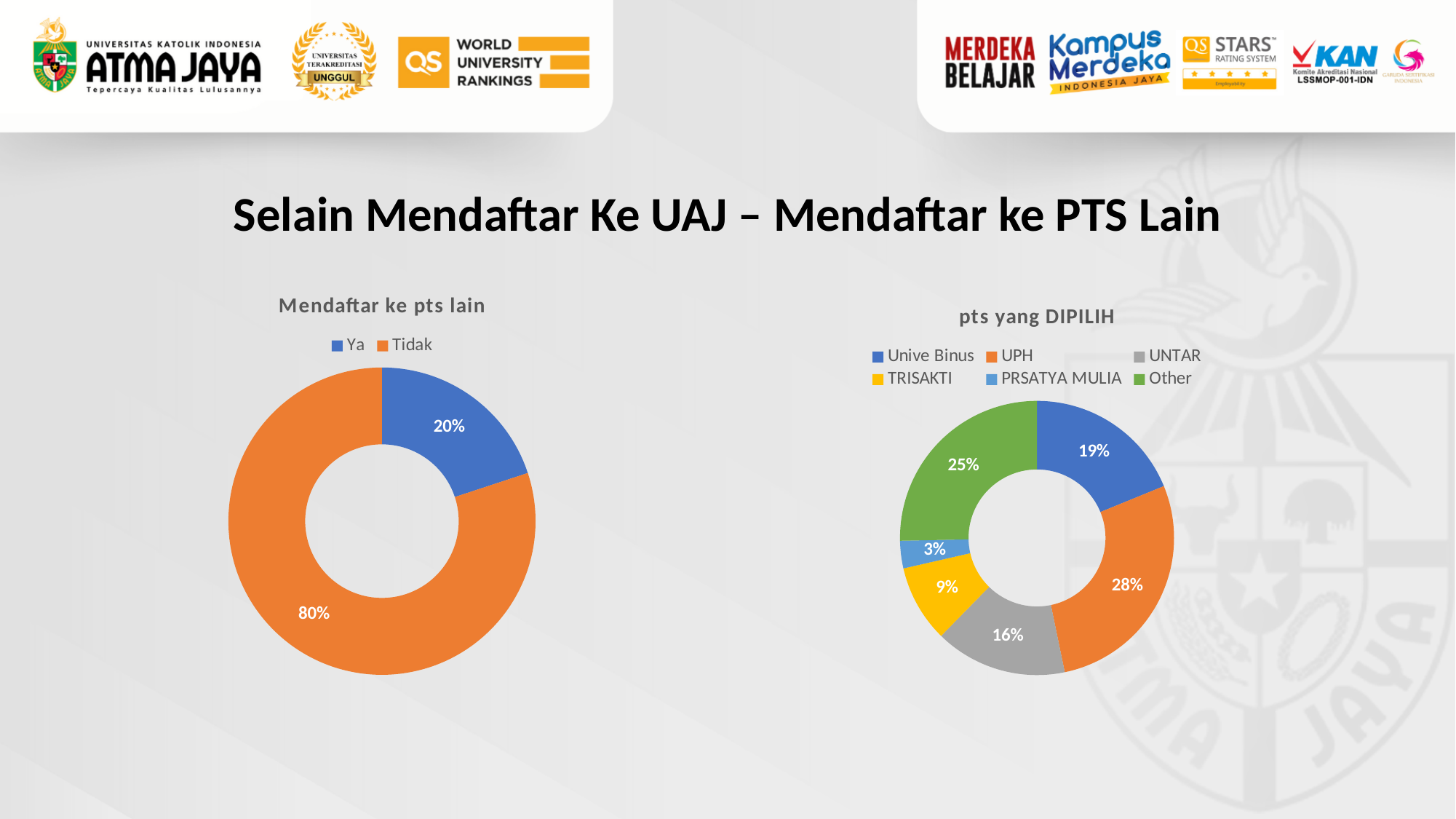

Selain Mendaftar Ke UAJ – Mendaftar ke PTS Lain

### Chart: Mendaftar ke pts lain

| Category |  |
|---|---|
| Ya | 110.0 |
| Tidak | 442.0 |

### Chart: pts yang DIPILIH

| Category |  |
|---|---|
| Unive Binus | 29.0 |
| UPH | 43.0 |
| UNTAR | 24.0 |
| TRISAKTI | 14.0 |
| PRSATYA MULIA | 5.0 |
| Other | 39.0 |